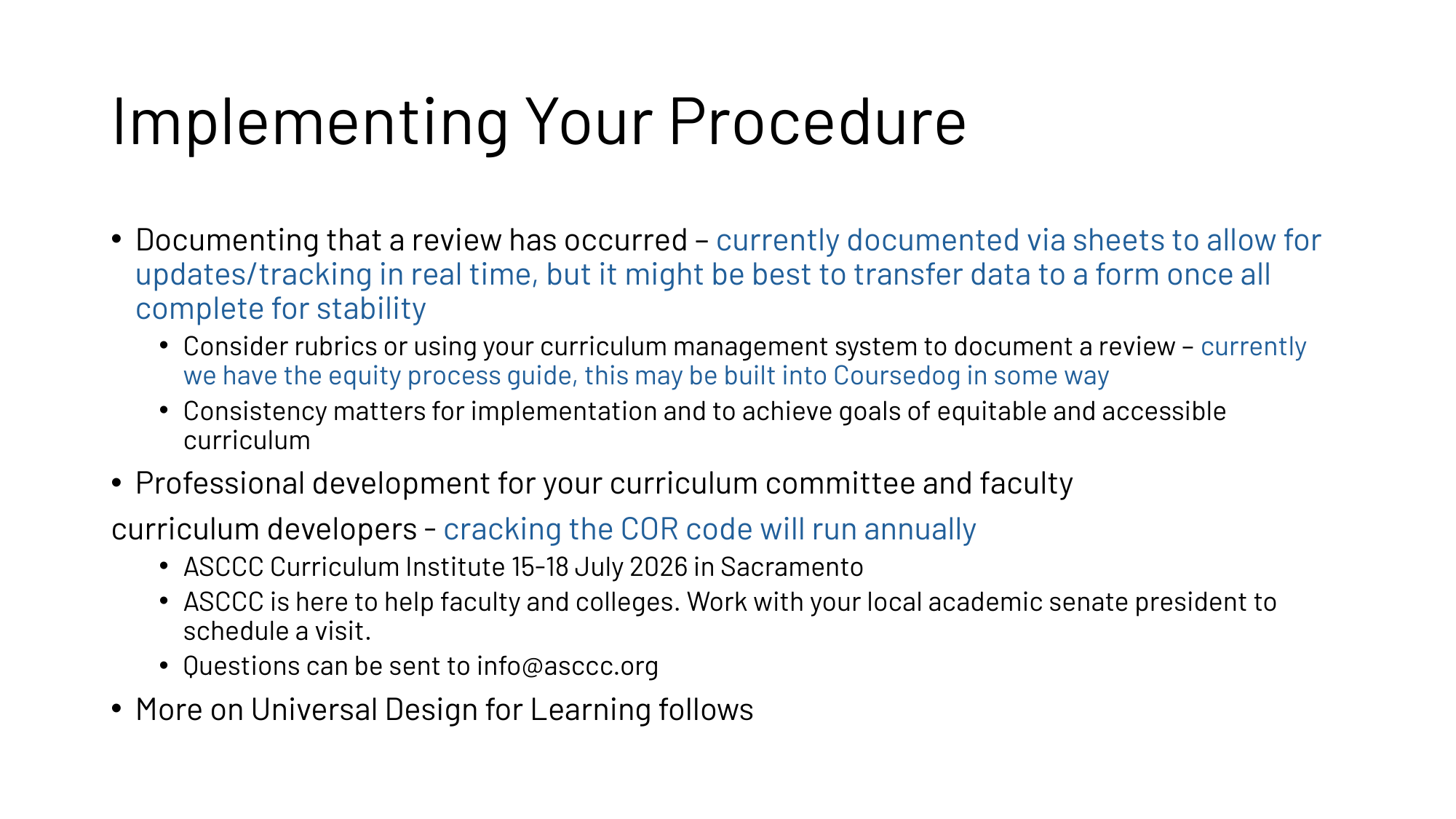

# Implementing Your Procedure
Documenting that a review has occurred – currently documented via sheets to allow for updates/tracking in real time, but it might be best to transfer data to a form once all complete for stability
Consider rubrics or using your curriculum management system to document a review – currently we have the equity process guide, this may be built into Coursedog in some way
Consistency matters for implementation and to achieve goals of equitable and accessible curriculum
Professional development for your curriculum committee and faculty
curriculum developers - cracking the COR code will run annually
ASCCC Curriculum Institute 15-18 July 2026 in Sacramento
ASCCC is here to help faculty and colleges. Work with your local academic senate president to schedule a visit.
Questions can be sent to info@asccc.org
More on Universal Design for Learning follows